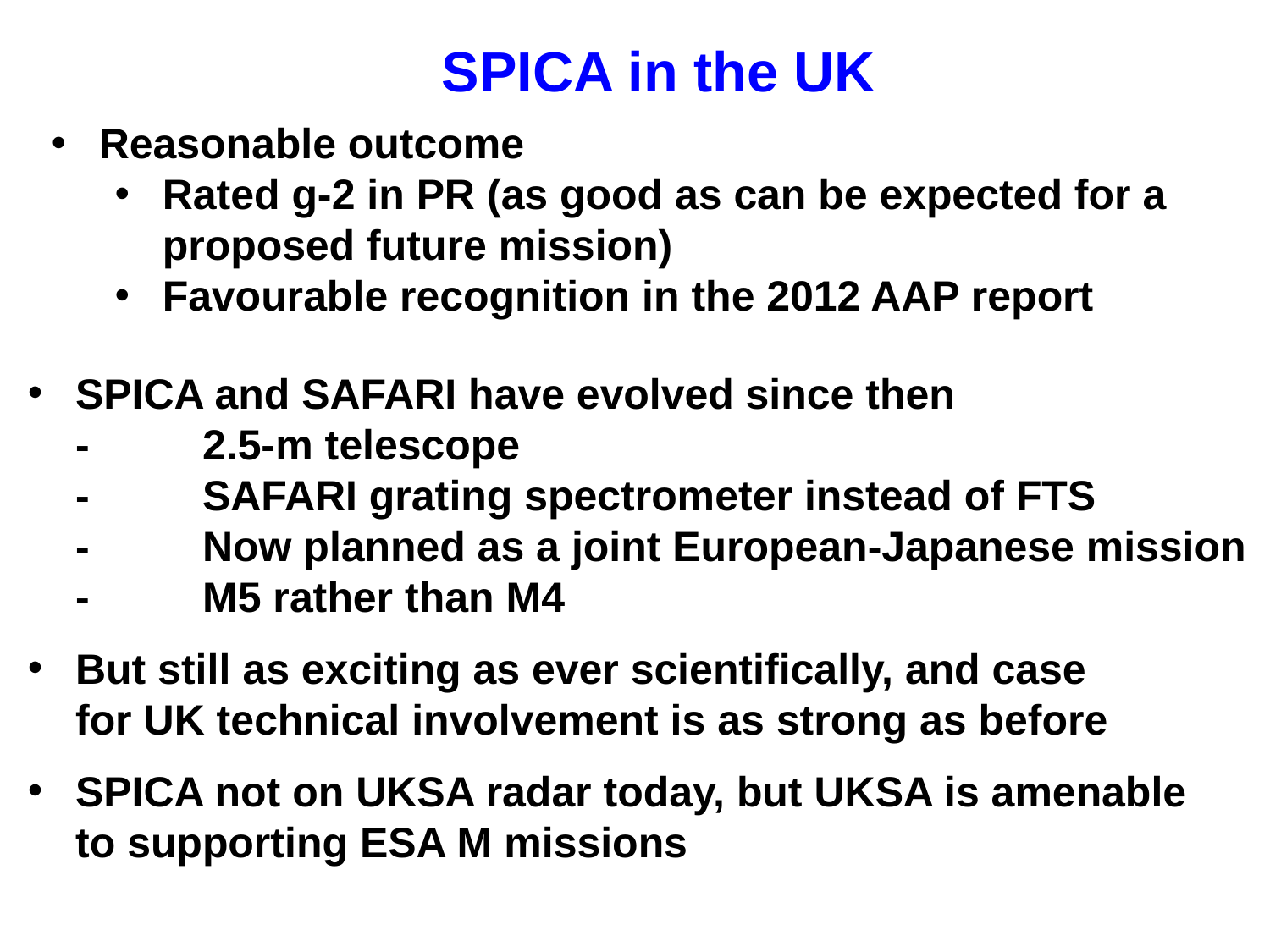

SPICA in the UK
Reasonable outcome
Rated g-2 in PR (as good as can be expected for a
proposed future mission)
Favourable recognition in the 2012 AAP report
SPICA and SAFARI have evolved since then
-	2.5-m telescope
-	SAFARI grating spectrometer instead of FTS
-	Now planned as a joint European-Japanese mission
-	M5 rather than M4
But still as exciting as ever scientifically, and case
for UK technical involvement is as strong as before
SPICA not on UKSA radar today, but UKSA is amenable
to supporting ESA M missions